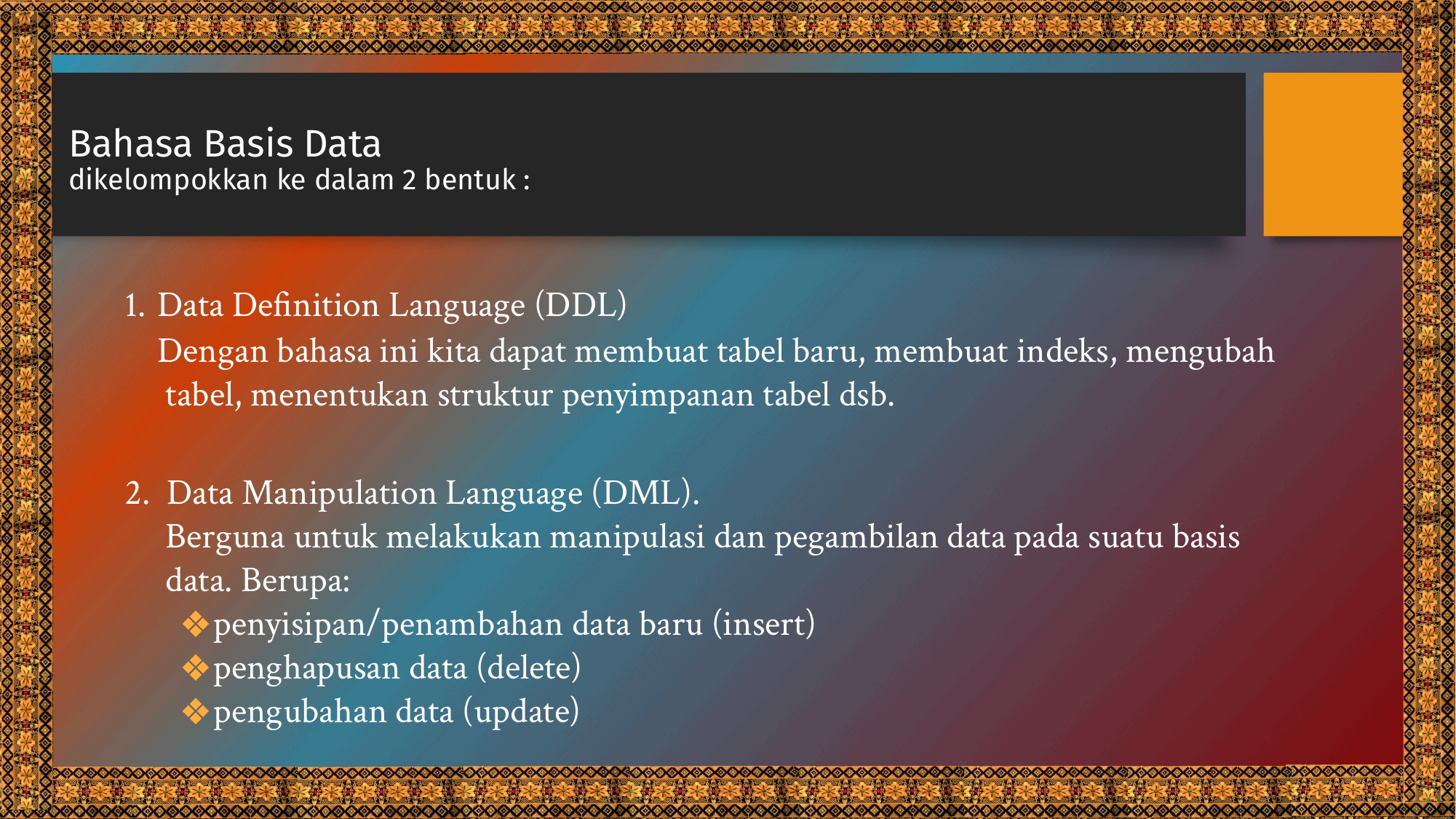

# Bahasa Basis Data dikelompokkan ke dalam 2 bentuk :
1. Data Definition Language (DDL)
    Dengan bahasa ini kita dapat membuat tabel baru, membuat indeks, mengubah tabel, menentukan struktur penyimpanan tabel dsb.
2.  Data Manipulation Language (DML).
	Berguna untuk melakukan manipulasi dan pegambilan data pada suatu basis data. Berupa:
penyisipan/penambahan data baru (insert)
penghapusan data (delete)
pengubahan data (update)